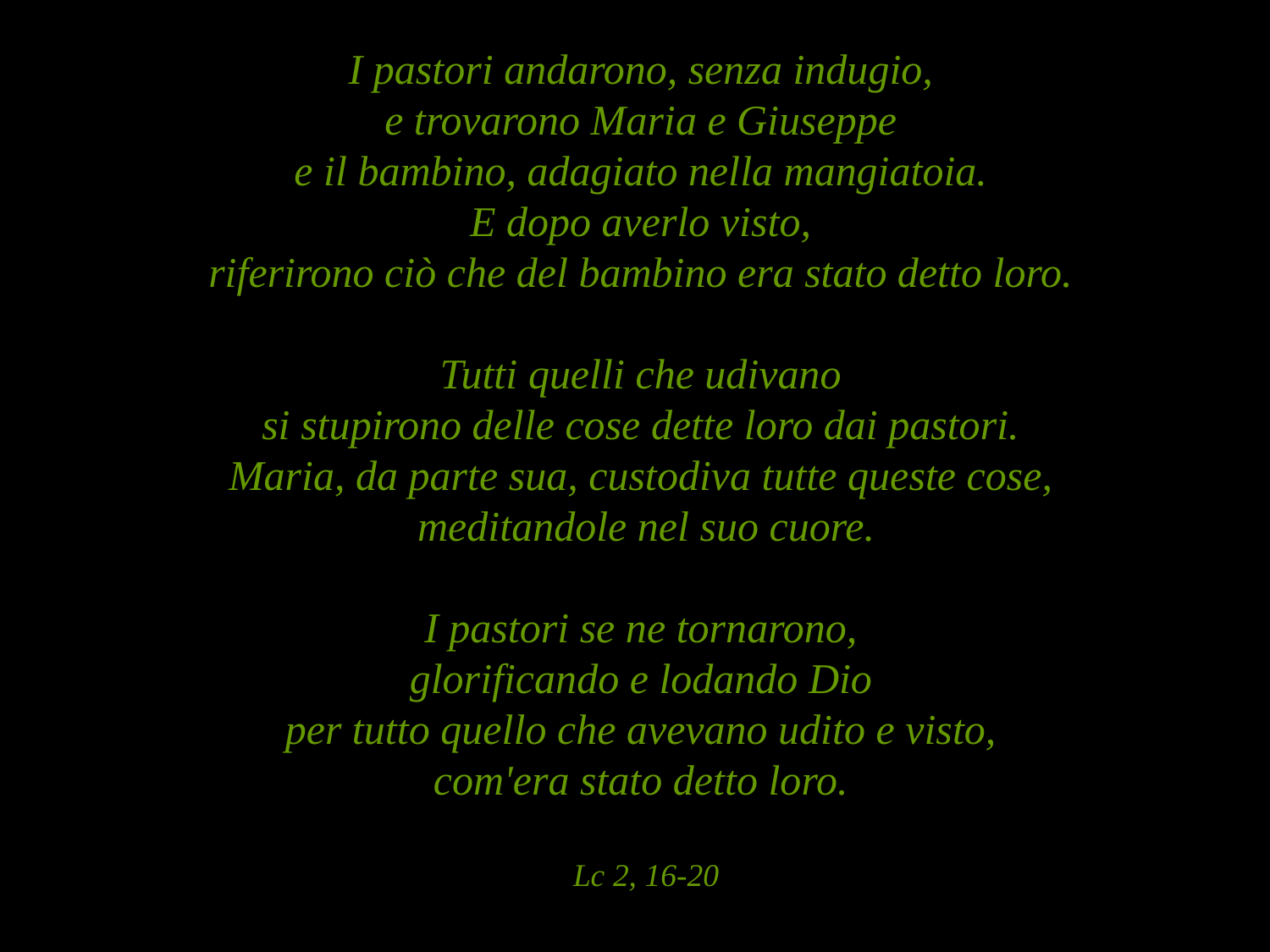

I pastori andarono, senza indugio,
e trovarono Maria e Giuseppe
e il bambino, adagiato nella mangiatoia.
E dopo averlo visto,
riferirono ciò che del bambino era stato detto loro.

Tutti quelli che udivano
si stupirono delle cose dette loro dai pastori.
Maria, da parte sua, custodiva tutte queste cose,
meditandole nel suo cuore.

I pastori se ne tornarono,
glorificando e lodando Dio
per tutto quello che avevano udito e visto,
com'era stato detto loro.

Lc 2, 16-20